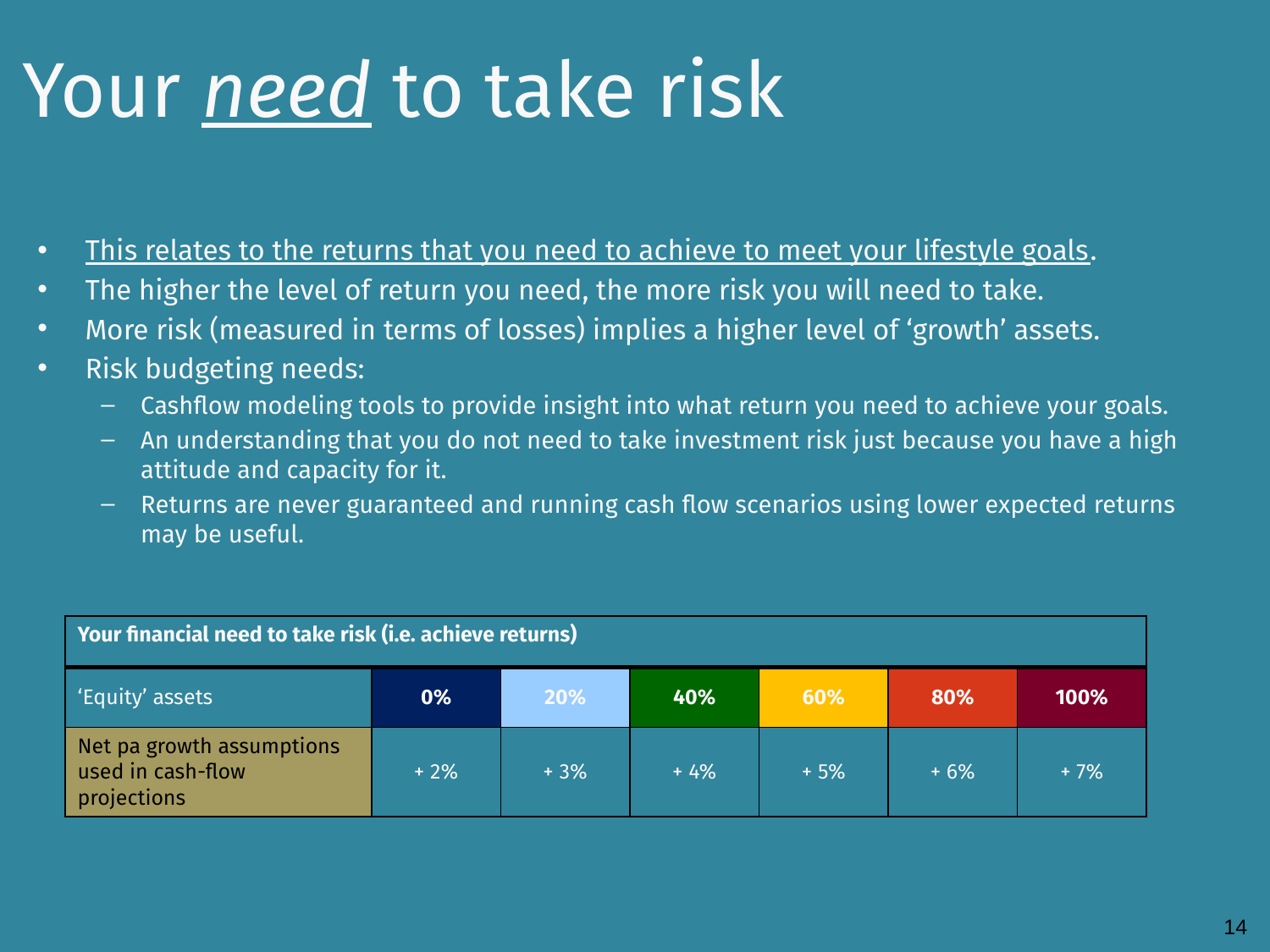

# Your need to take risk
This relates to the returns that you need to achieve to meet your lifestyle goals.
The higher the level of return you need, the more risk you will need to take.
More risk (measured in terms of losses) implies a higher level of ‘growth’ assets.
Risk budgeting needs:
Cashflow modeling tools to provide insight into what return you need to achieve your goals.
An understanding that you do not need to take investment risk just because you have a high attitude and capacity for it.
Returns are never guaranteed and running cash flow scenarios using lower expected returns may be useful.

| Your financial need to take risk (i.e. achieve returns) |  |  |  |  |  |  |
| --- | --- | --- | --- | --- | --- | --- |
| ‘Equity’ assets | 0% | 20% | 40% | 60% | 80% | 100% |
| Net pa growth assumptions used in cash-flow projections | + 2% | + 3% | + 4% | + 5% | + 6% | + 7% |

14